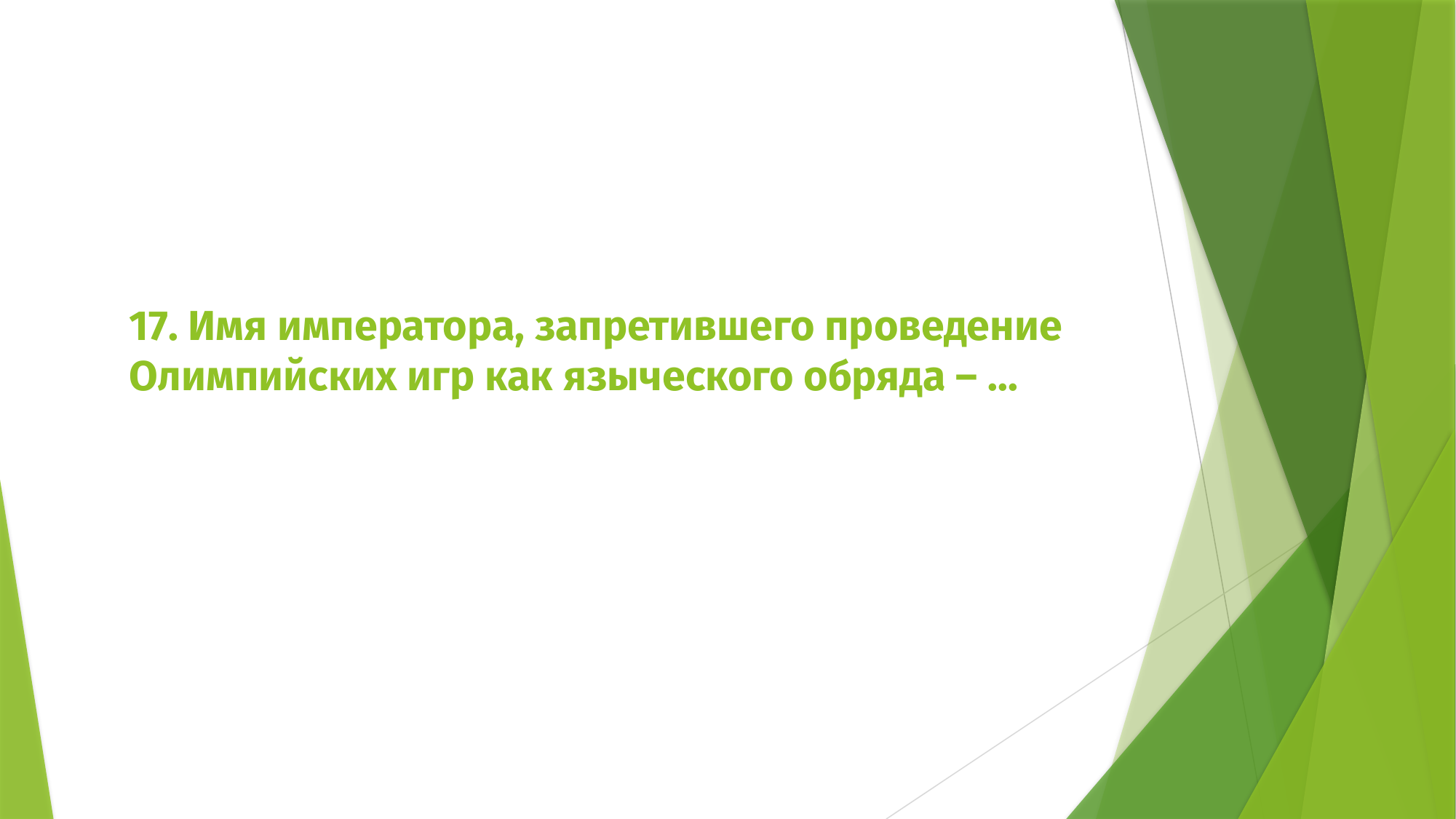

# 17. Имя императора, запретившего проведение Олимпийских игр как языческого обряда – …